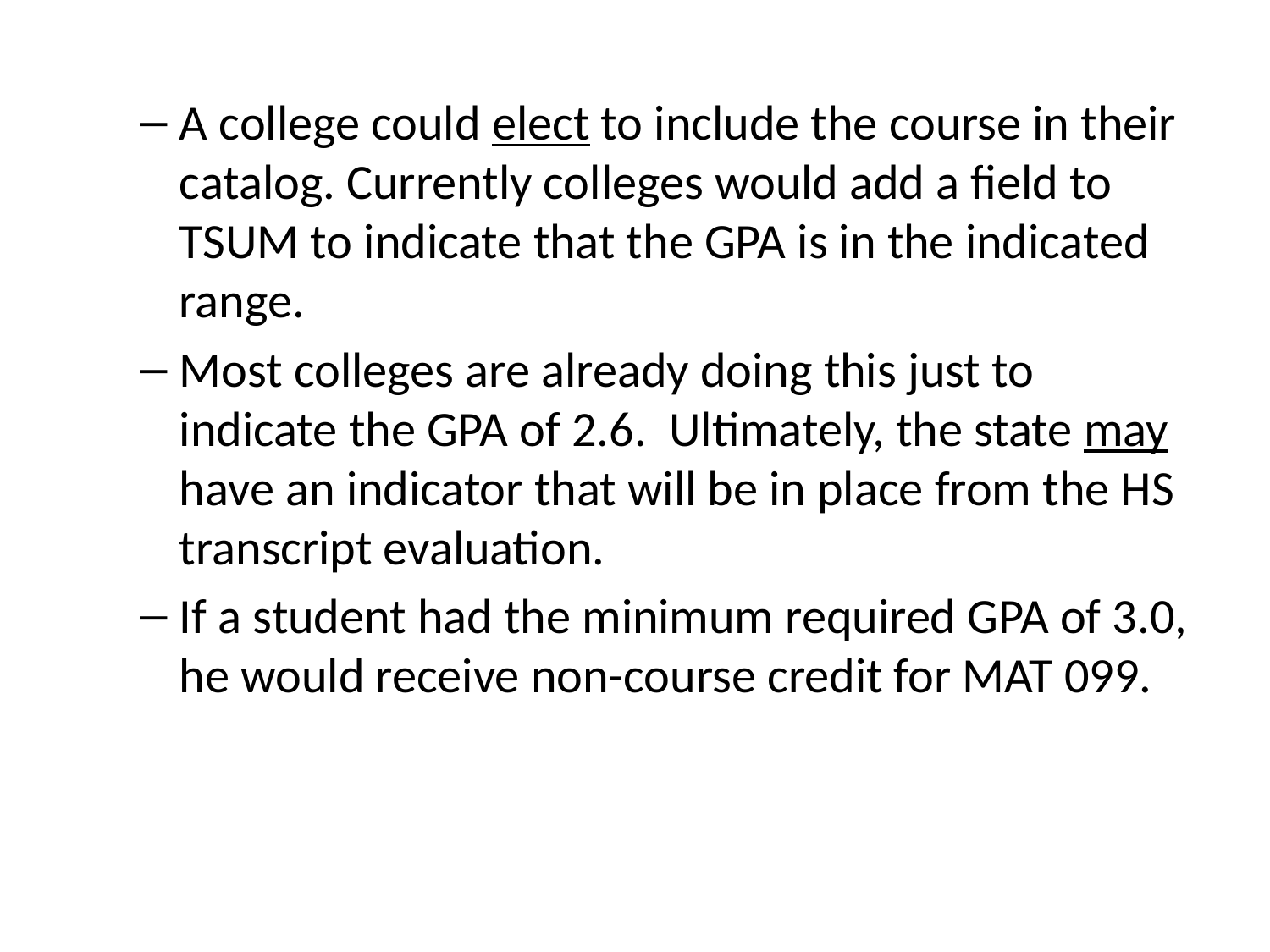

A college could elect to include the course in their catalog. Currently colleges would add a field to TSUM to indicate that the GPA is in the indicated range.
Most colleges are already doing this just to indicate the GPA of 2.6.  Ultimately, the state may have an indicator that will be in place from the HS transcript evaluation.
If a student had the minimum required GPA of 3.0, he would receive non-course credit for MAT 099.